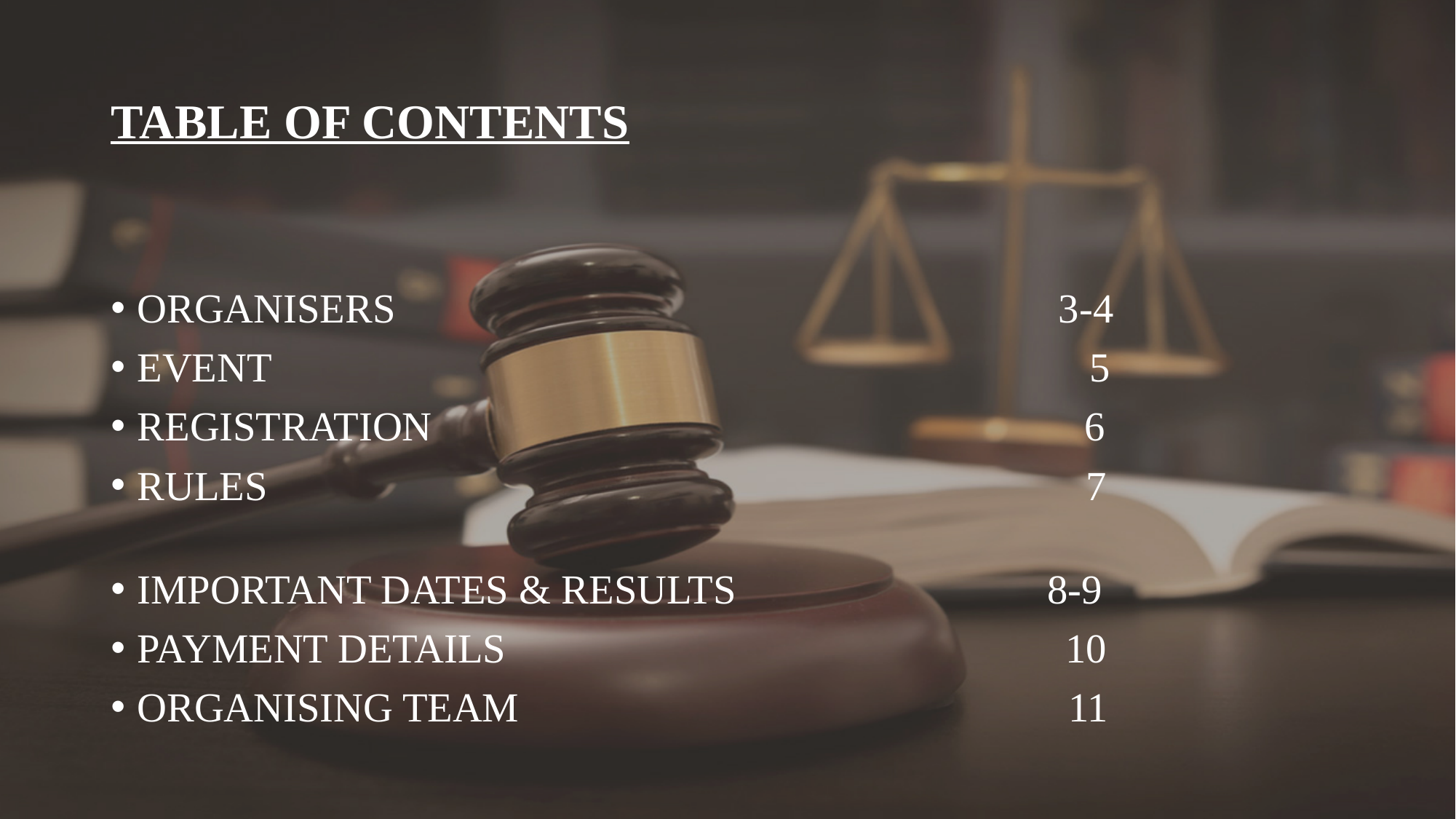

# TABLE OF CONTENTS

ORGANISERS                                                                3-4
EVENT                                                                               5
REGISTRATION                                                               6
RULES                                                                               7
IMPORTANT DATES & RESULTS                              8-9
PAYMENT DETAILS                                                      10
ORGANISING TEAM                                                     11